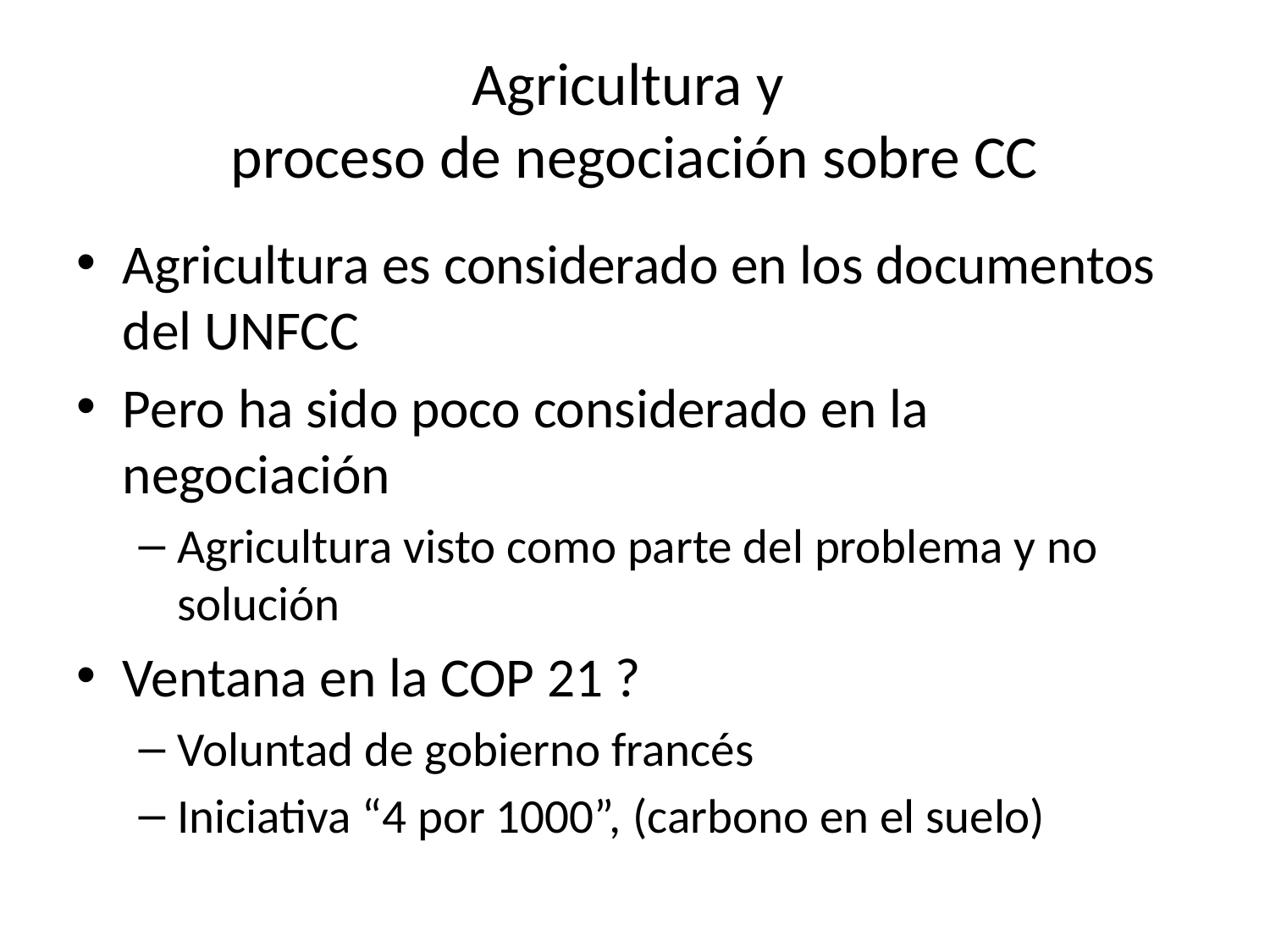

# Agricultura y proceso de negociación sobre CC
Agricultura es considerado en los documentos del UNFCC
Pero ha sido poco considerado en la negociación
Agricultura visto como parte del problema y no solución
Ventana en la COP 21 ?
Voluntad de gobierno francés
Iniciativa “4 por 1000”, (carbono en el suelo)